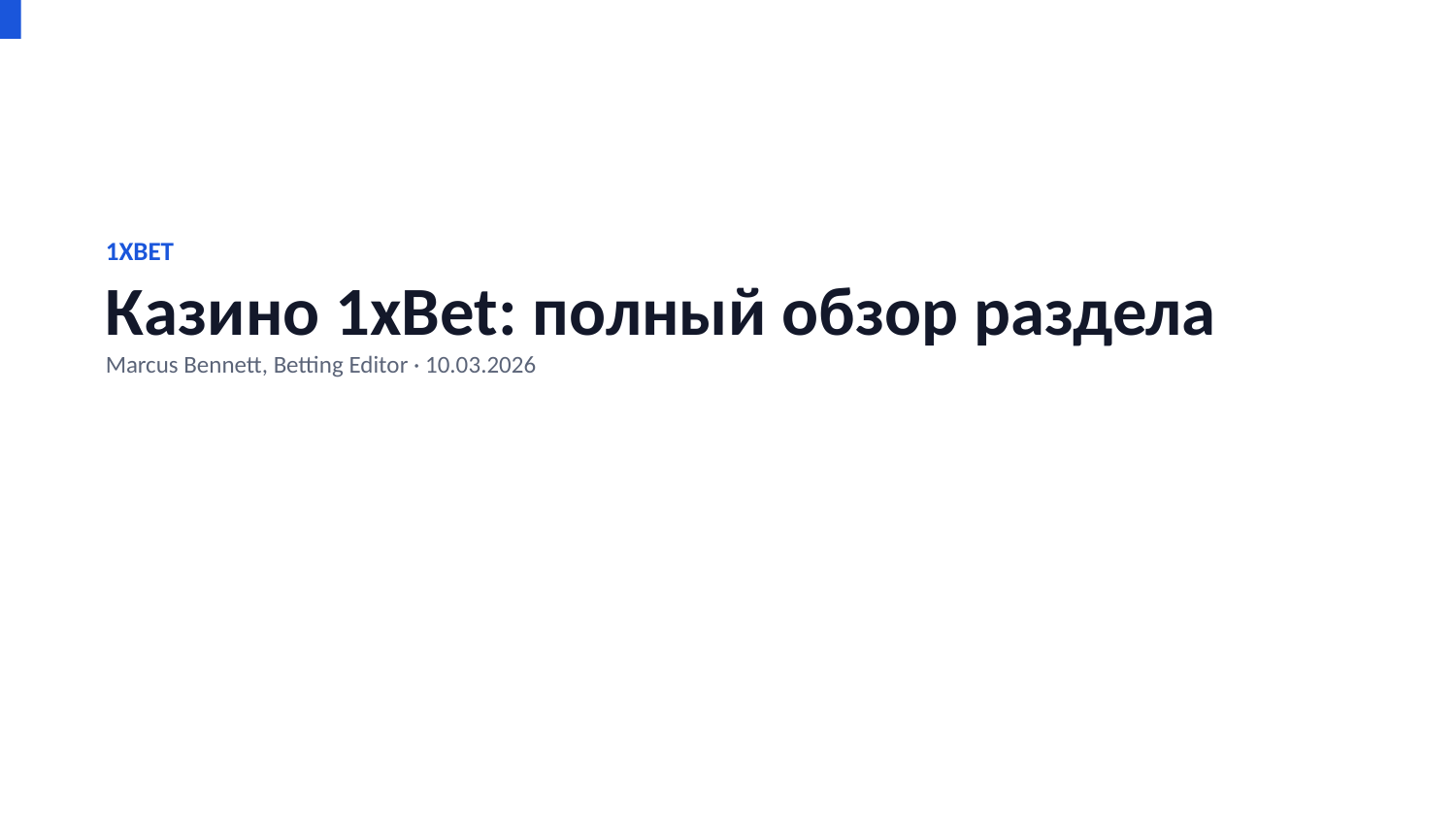

1XBET
Казино 1xBet: полный обзор раздела
Marcus Bennett, Betting Editor · 10.03.2026